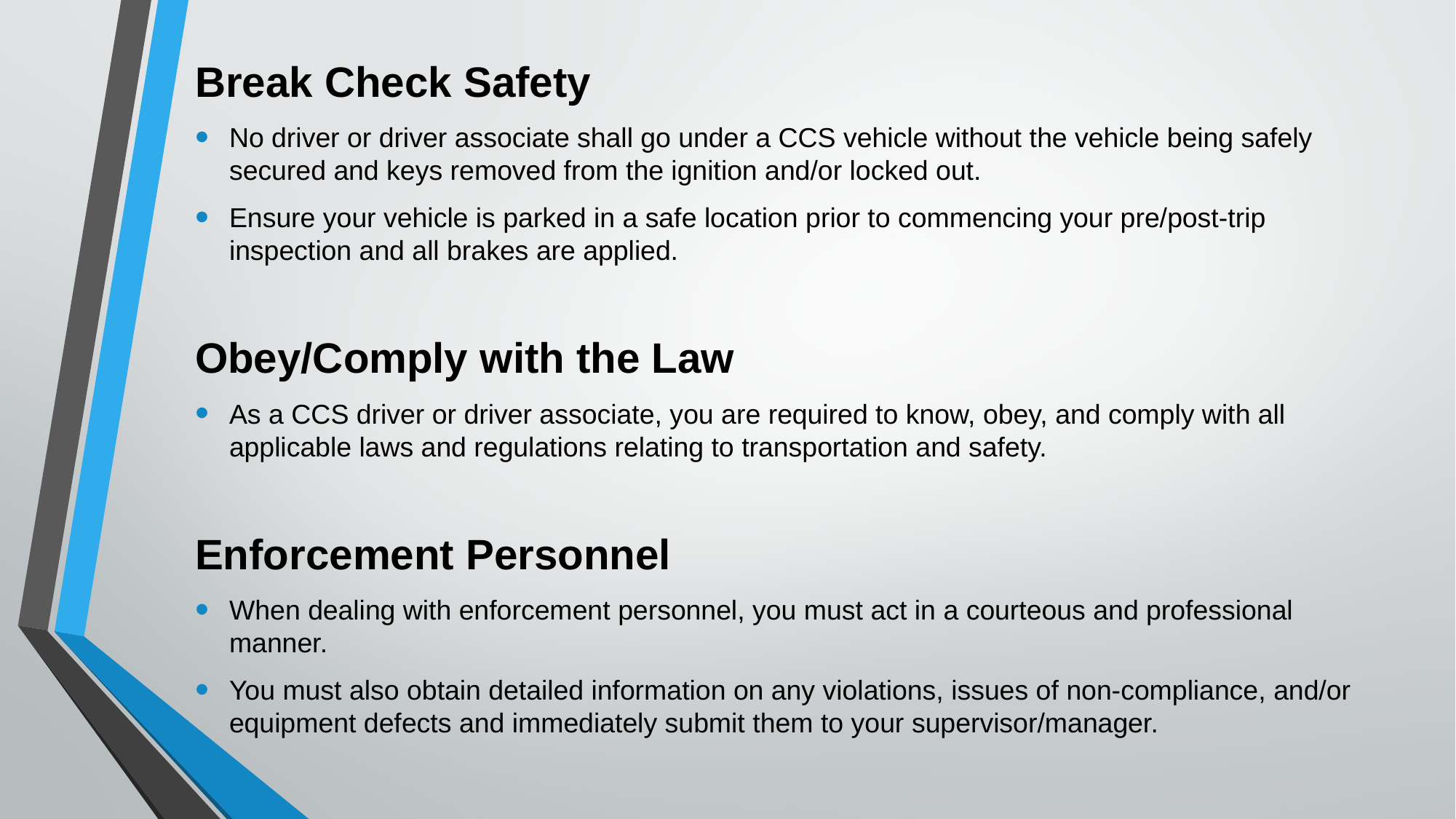

Break Check Safety
No driver or driver associate shall go under a CCS vehicle without the vehicle being safely secured and keys removed from the ignition and/or locked out.
Ensure your vehicle is parked in a safe location prior to commencing your pre/post-trip inspection and all brakes are applied.

Obey/Comply with the Law
As a CCS driver or driver associate, you are required to know, obey, and comply with all applicable laws and regulations relating to transportation and safety.

Enforcement Personnel
When dealing with enforcement personnel, you must act in a courteous and professional manner.
You must also obtain detailed information on any violations, issues of non-compliance, and/or equipment defects and immediately submit them to your supervisor/manager.